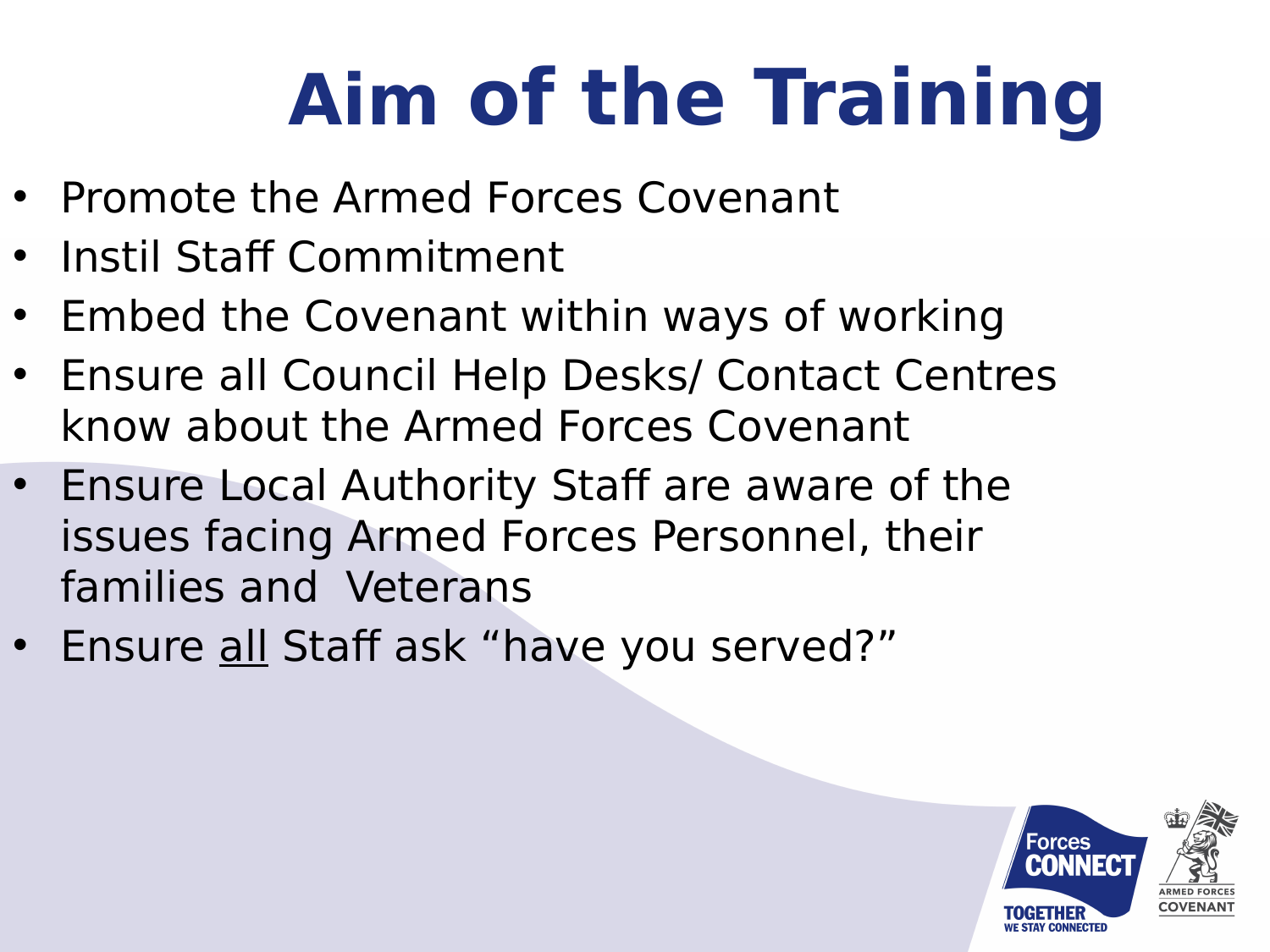

Aim of the Training
Promote the Armed Forces Covenant
Instil Staff Commitment
Embed the Covenant within ways of working
Ensure all Council Help Desks/ Contact Centres know about the Armed Forces Covenant
Ensure Local Authority Staff are aware of the issues facing Armed Forces Personnel, their families and  Veterans
Ensure all Staff ask “have you served?”